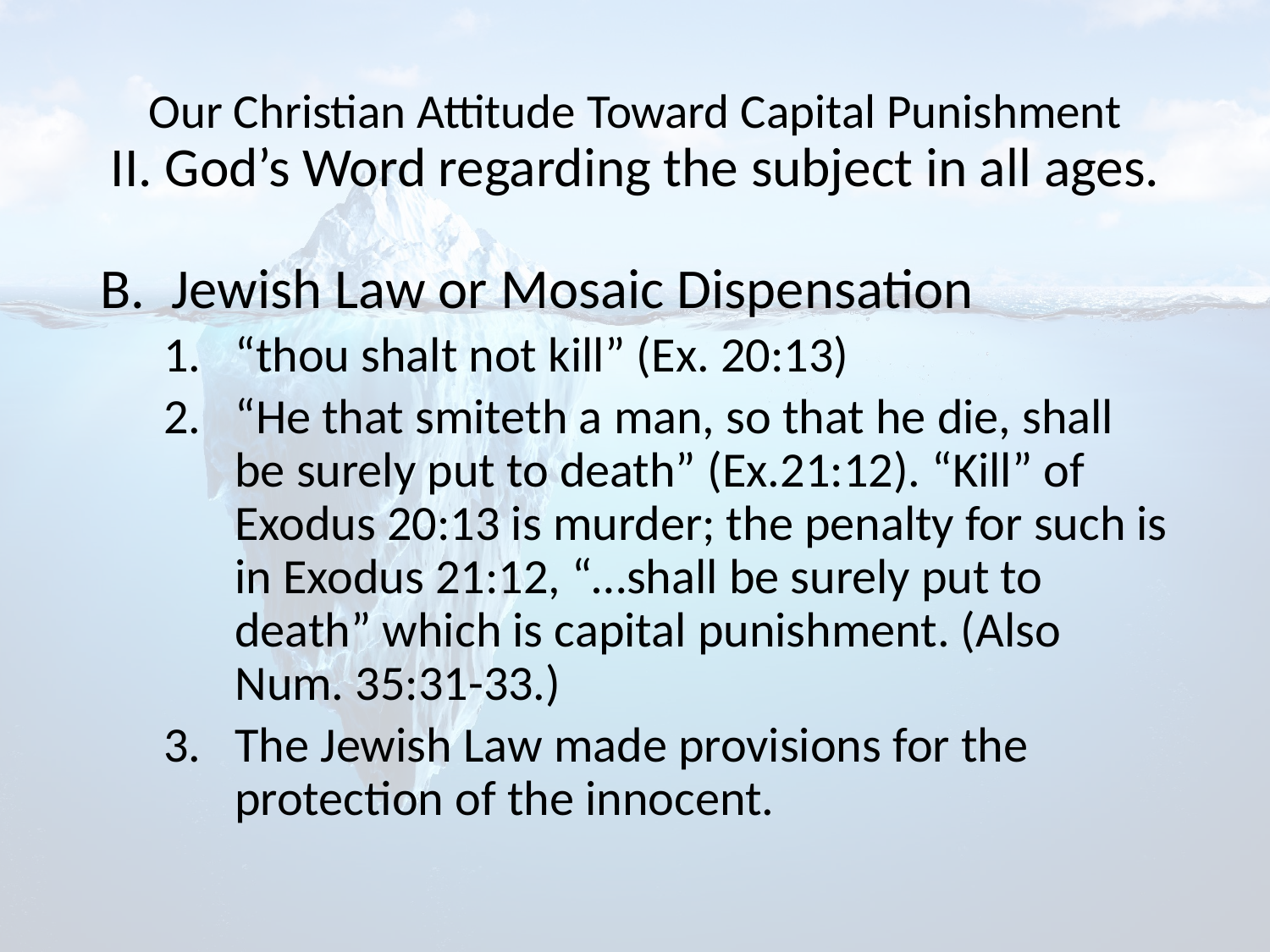

# Our Christian Attitude Toward Capital Punishment II. God’s Word regarding the subject in all ages.
Jewish Law or Mosaic Dispensation
“thou shalt not kill” (Ex. 20:13)
“He that smiteth a man, so that he die, shall be surely put to death” (Ex.21:12). “Kill” of Exodus 20:13 is murder; the penalty for such is in Exodus 21:12, “…shall be surely put to death” which is capital punishment. (Also Num. 35:31-33.)
The Jewish Law made provisions for the protection of the innocent.